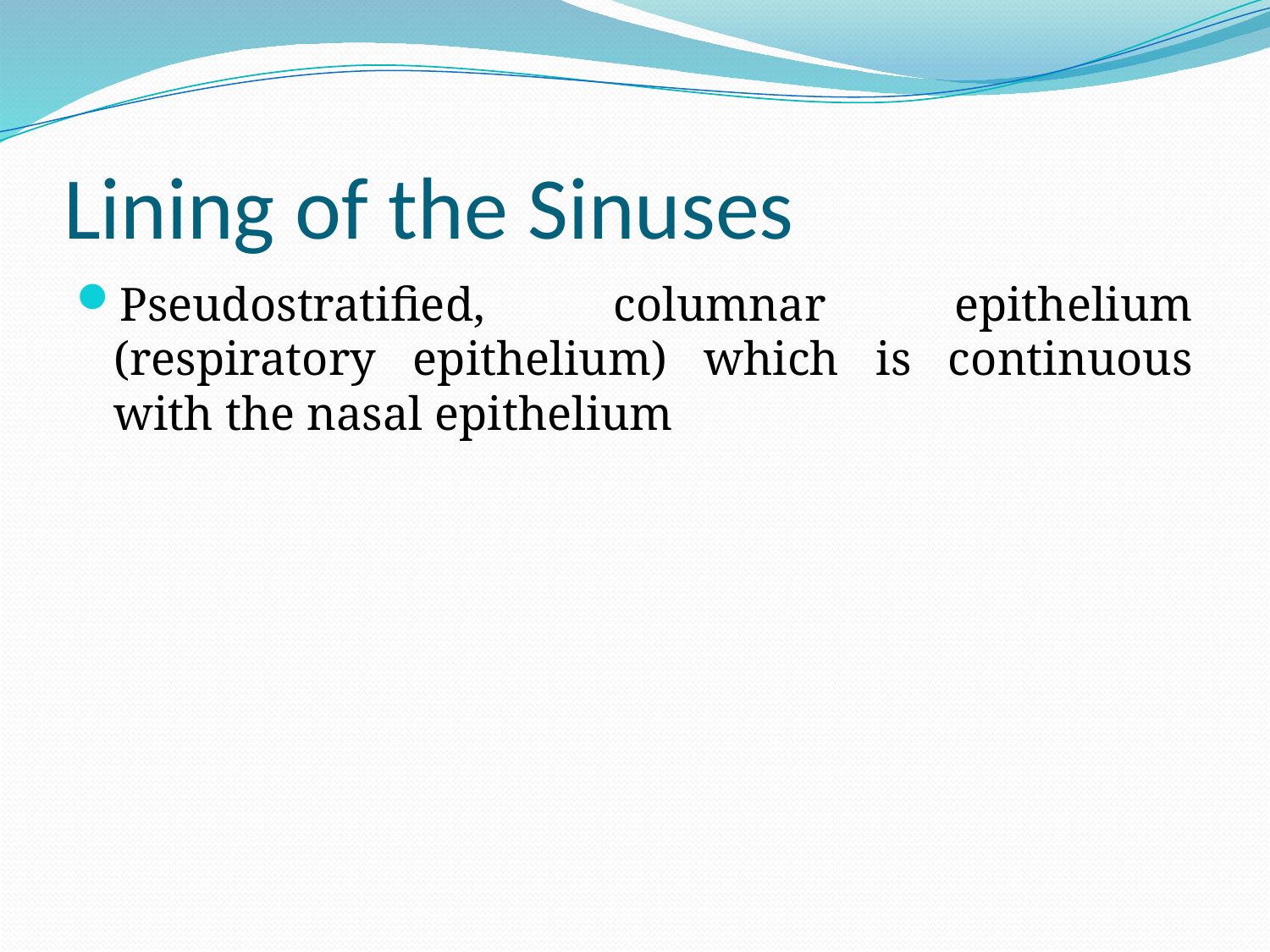

# Lining of the Sinuses
Pseudostratified, columnar epithelium (respiratory epithelium) which is continuous with the nasal epithelium